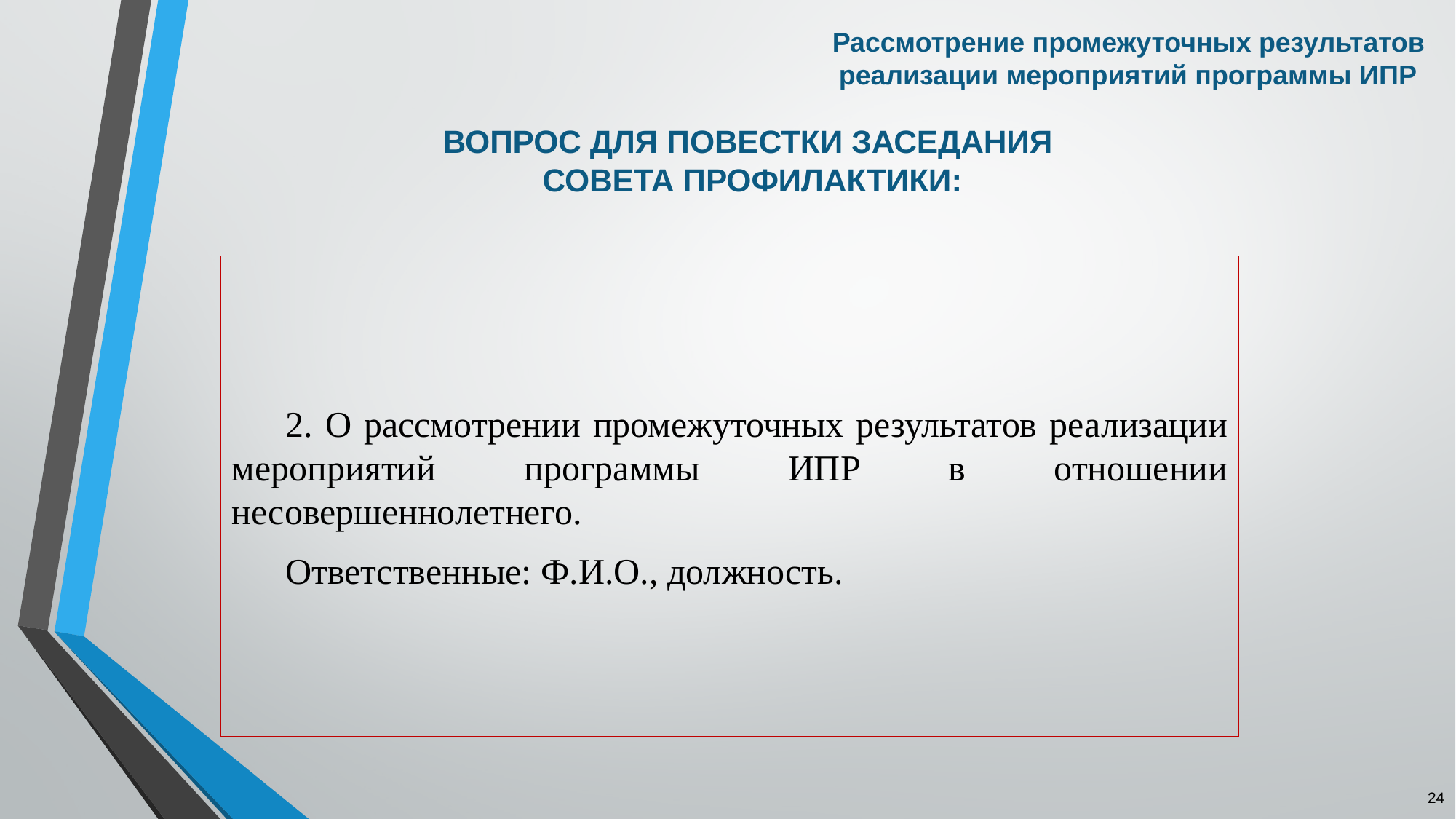

Рассмотрение промежуточных результатов реализации мероприятий программы ИПР
# ВОПРОС ДЛЯ ПОВЕСТКИ ЗАСЕДАНИЯ СОВЕТА ПРОФИЛАКТИКИ:
2. О рассмотрении промежуточных результатов реализации мероприятий программы ИПР в отношении несовершеннолетнего.
Ответственные: Ф.И.О., должность.
24